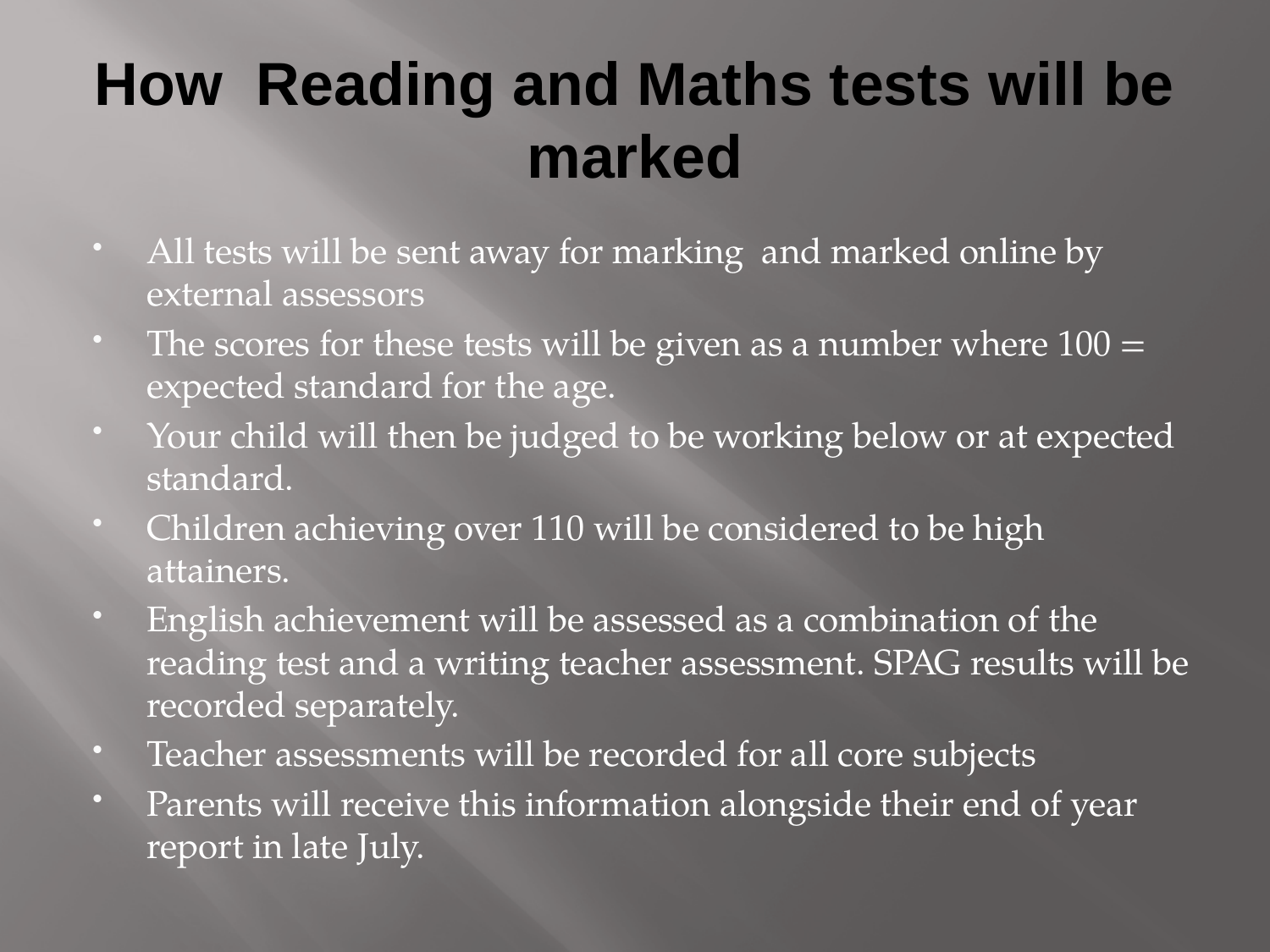

# How  Reading and Maths tests will be marked
All tests will be sent away for marking  and marked online by external assessors
The scores for these tests will be given as a number where 100 = expected standard for the age.
Your child will then be judged to be working below or at expected standard.
Children achieving over 110 will be considered to be high attainers.
English achievement will be assessed as a combination of the reading test and a writing teacher assessment. SPAG results will be recorded separately.
Teacher assessments will be recorded for all core subjects
Parents will receive this information alongside their end of year report in late July.